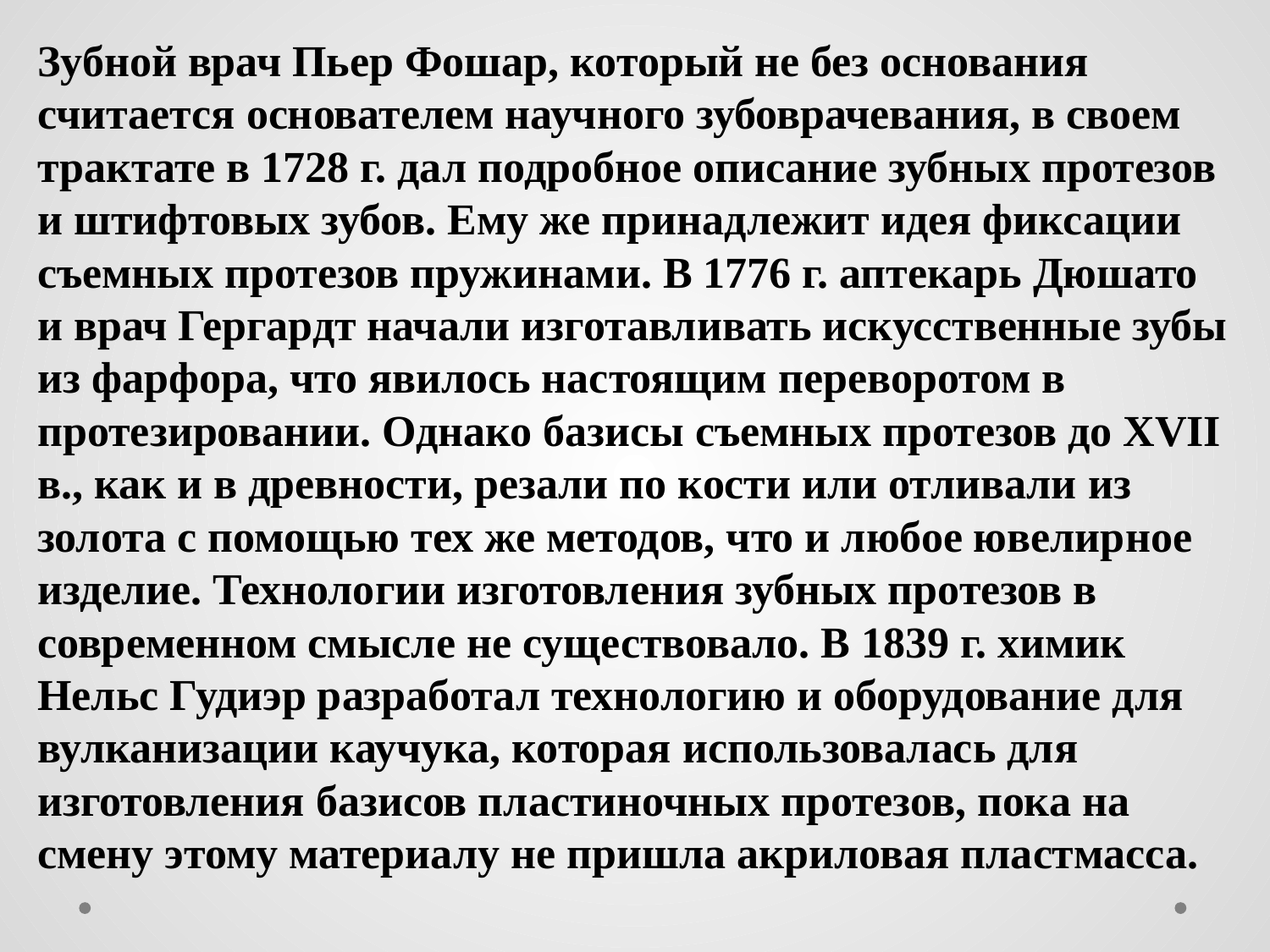

Зубной врач Пьер Фошар, который не без основания считается основателем научного зубоврачевания, в своем трактате в 1728 г. дал подробное описание зубных протезов и штифтовых зубов. Ему же принадлежит идея фиксации съемных протезов пружинами. В 1776 г. аптекарь Дюшато и врач Гергардт начали изготавливать искусственные зубы из фарфора, что явилось настоящим переворотом в протезировании. Однако базисы съемных протезов до XVII в., как и в древности, резали по кости или отливали из золота с помощью тех же методов, что и любое ювелирное изделие. Технологии изготовления зубных протезов в современном смысле не существовало. В 1839 г. химик Нельс Гудиэр разработал технологию и оборудование для вулканизации каучука, которая использовалась для изготовления базисов пластиночных протезов, пока на смену этому материалу не пришла акриловая пластмасса.